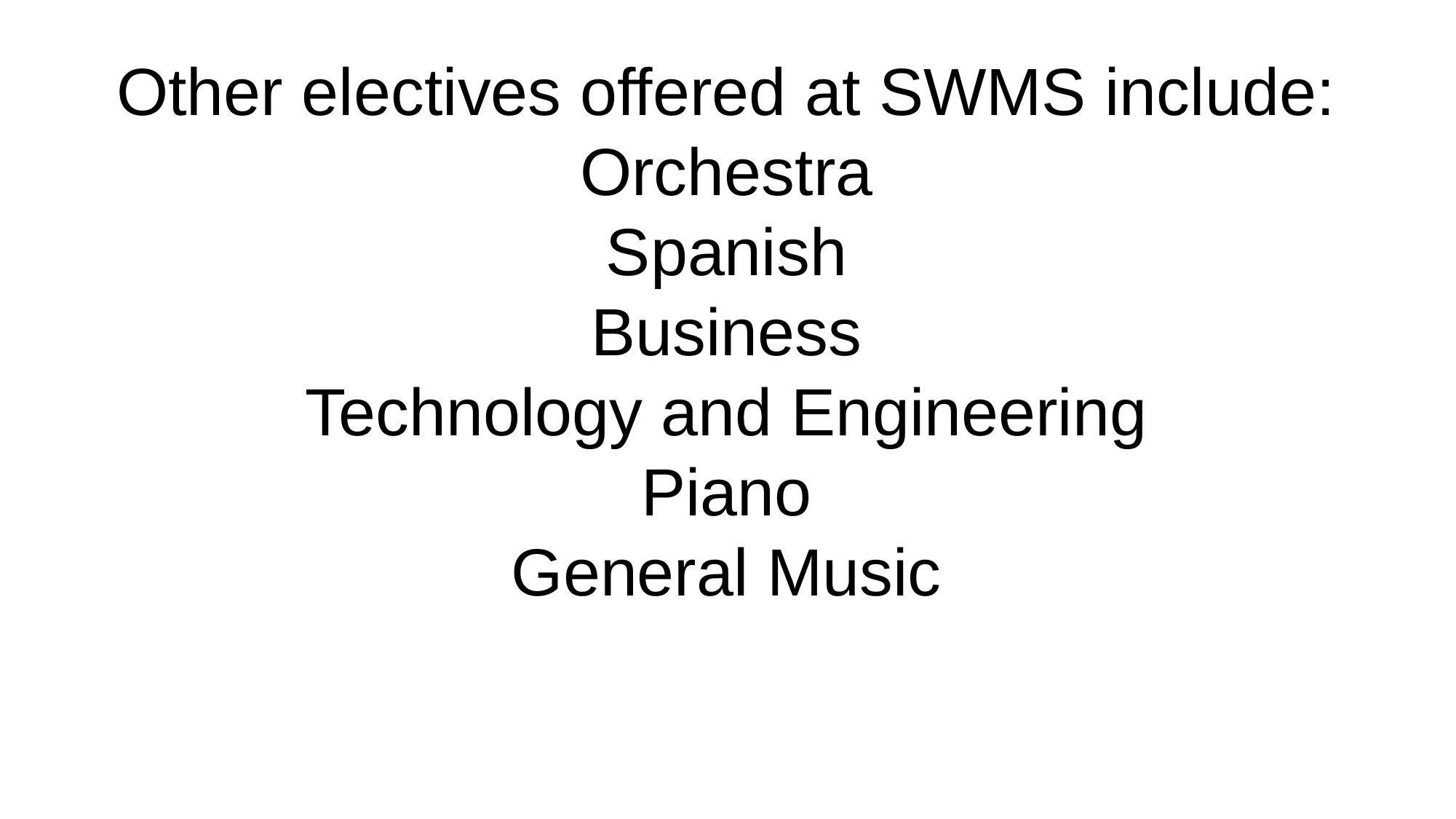

Other electives offered at SWMS include:
Orchestra
Spanish
Business
Technology and Engineering
Piano
General Music